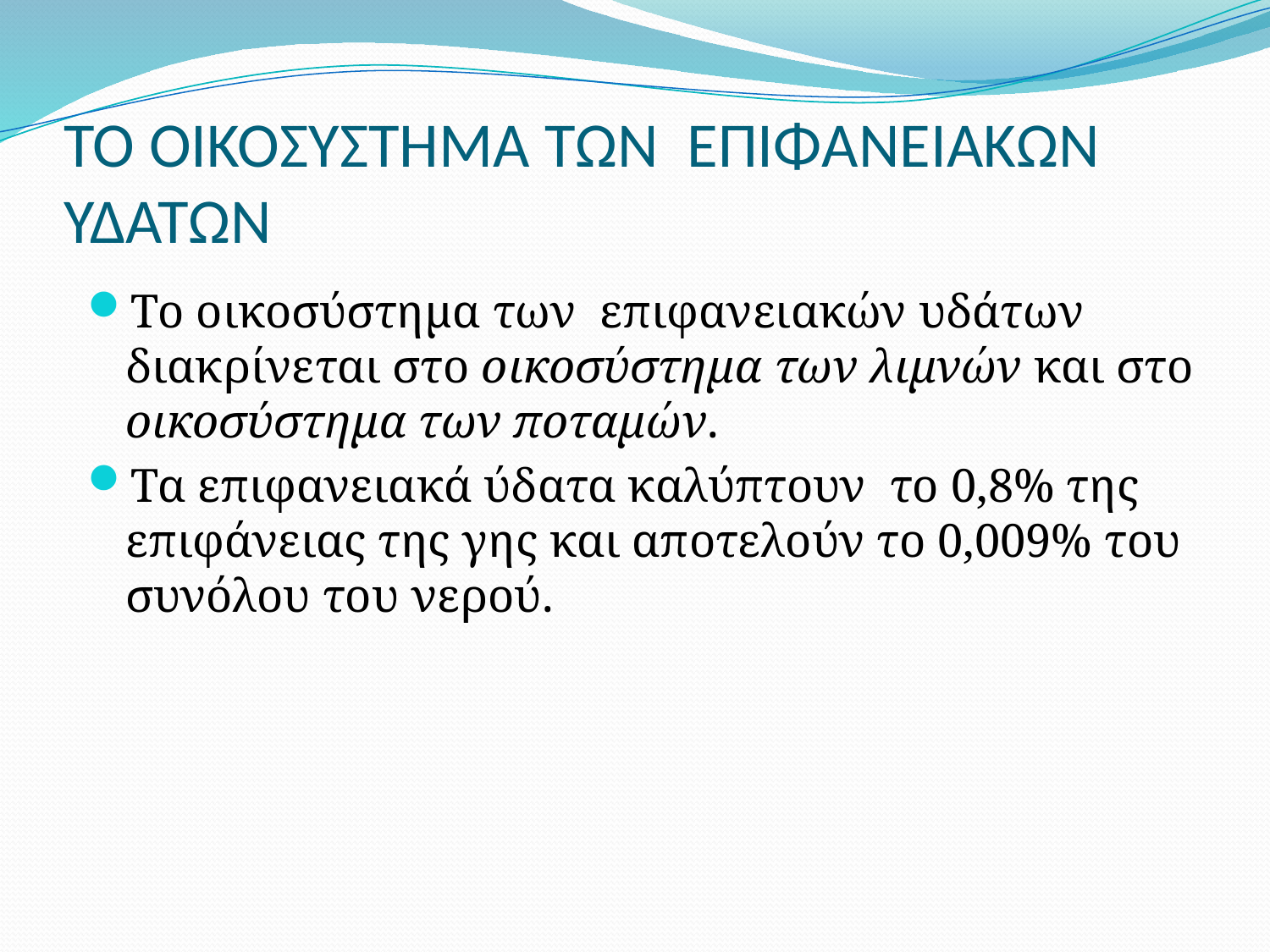

# ΤΟ ΟΙΚΟΣΥΣΤΗΜΑ ΤΩΝ  ΕΠΙΦΑΝΕΙΑΚΩΝ ΥΔΑΤΩΝ
Το οικοσύστημα των  επιφανειακών υδάτων διακρίνεται στο οικοσύστημα των λιμνών και στο οικοσύστημα των ποταμών.
Τα επιφανειακά ύδατα καλύπτουν  το 0,8% της επιφάνειας της γης και αποτελούν το 0,009% του συνόλου του νερού.